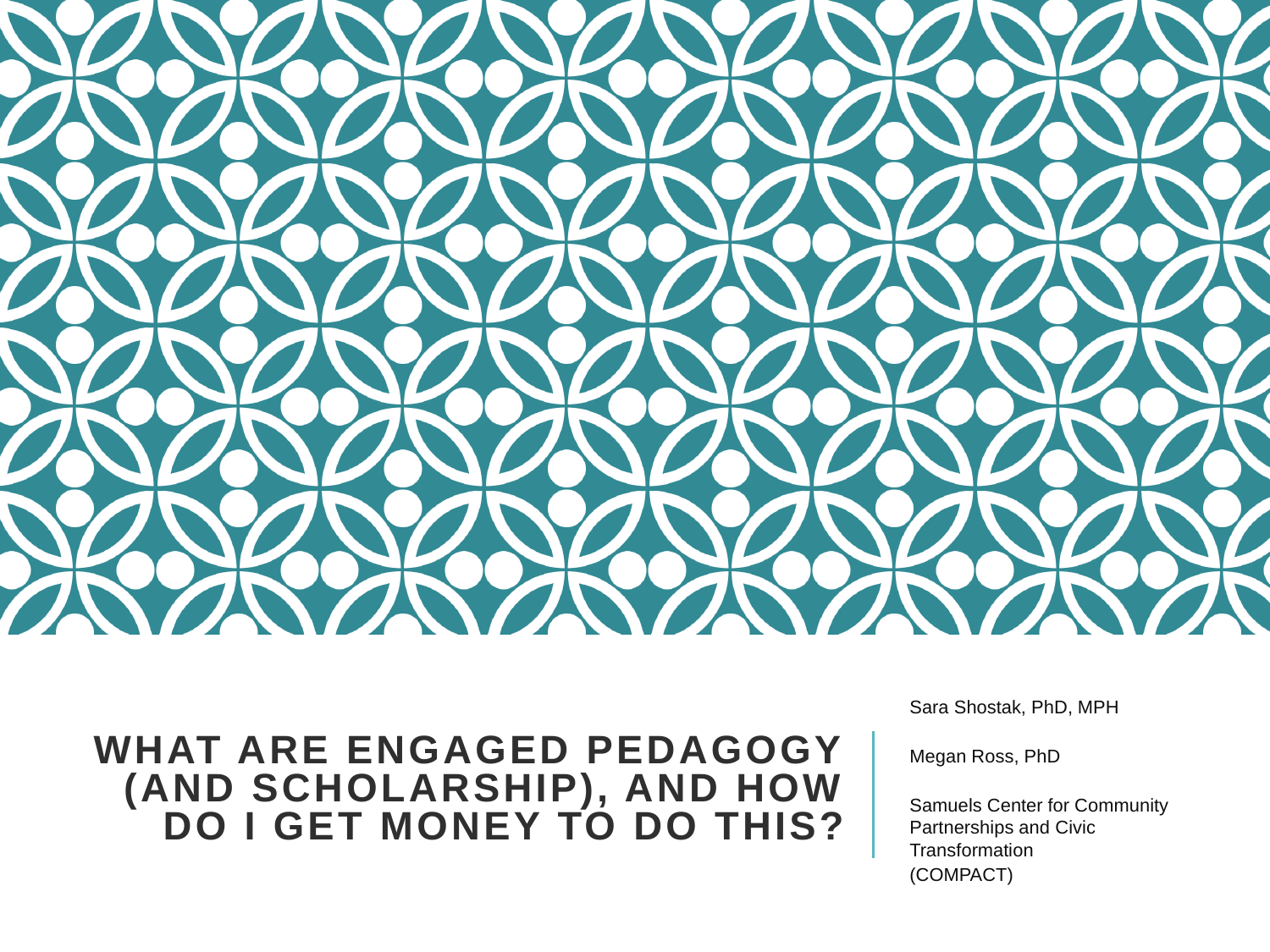

# What are Engaged Pedagogy (and Scholarship), and How Do I Get Money to Do This?
Sara Shostak, PhD, MPH

Megan Ross, PhD

Samuels Center for Community Partnerships and Civic Transformation
(COMPACT)